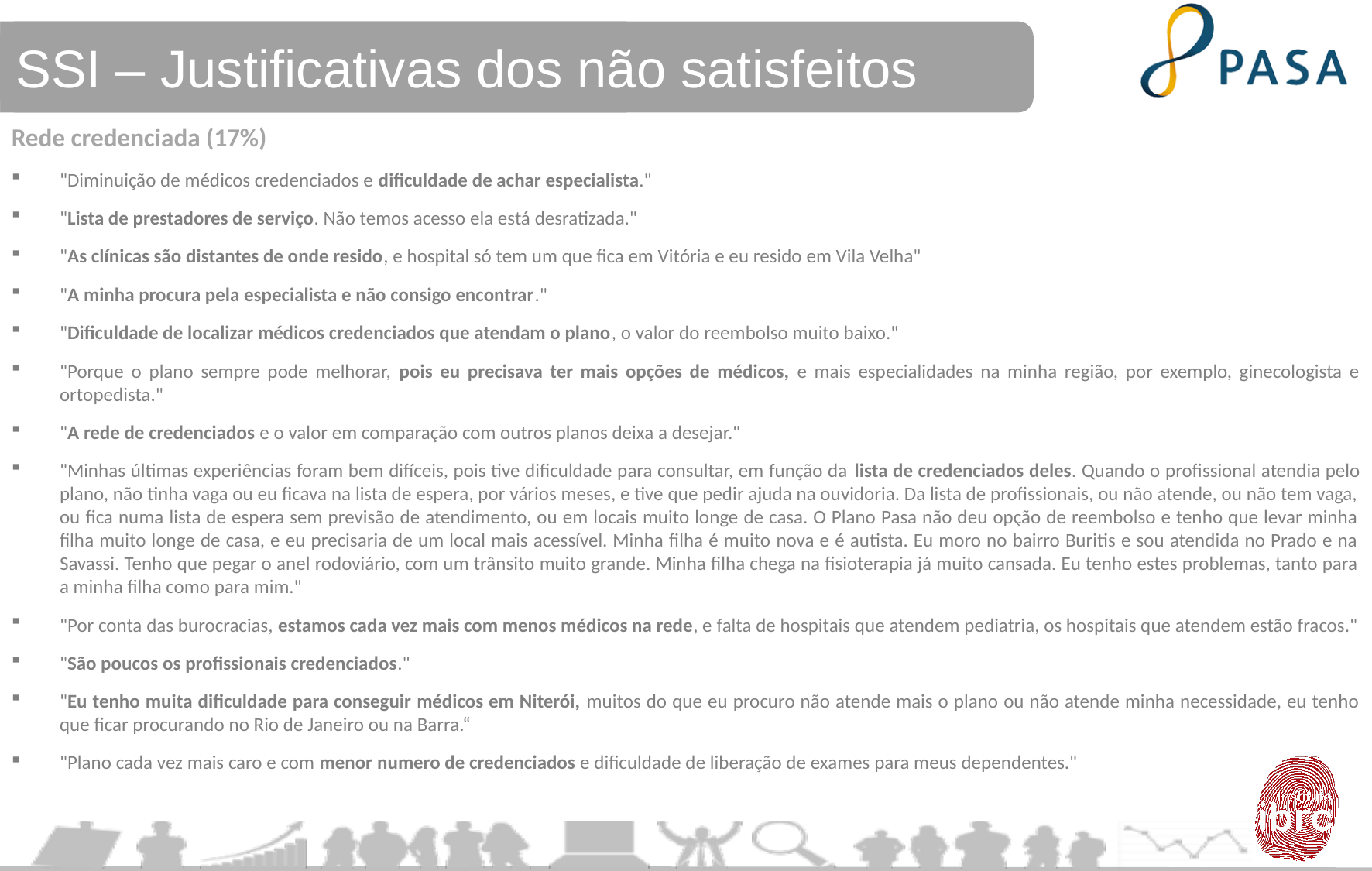

SSI – Justificativas dos não satisfeitos
Rede credenciada (17%)
"Diminuição de médicos credenciados e dificuldade de achar especialista."
"Lista de prestadores de serviço. Não temos acesso ela está desratizada."
"As clínicas são distantes de onde resido, e hospital só tem um que fica em Vitória e eu resido em Vila Velha"
"A minha procura pela especialista e não consigo encontrar."
"Dificuldade de localizar médicos credenciados que atendam o plano, o valor do reembolso muito baixo."
"Porque o plano sempre pode melhorar, pois eu precisava ter mais opções de médicos, e mais especialidades na minha região, por exemplo, ginecologista e ortopedista."
"A rede de credenciados e o valor em comparação com outros planos deixa a desejar."
"Minhas últimas experiências foram bem difíceis, pois tive dificuldade para consultar, em função da lista de credenciados deles. Quando o profissional atendia pelo plano, não tinha vaga ou eu ficava na lista de espera, por vários meses, e tive que pedir ajuda na ouvidoria. Da lista de profissionais, ou não atende, ou não tem vaga, ou fica numa lista de espera sem previsão de atendimento, ou em locais muito longe de casa. O Plano Pasa não deu opção de reembolso e tenho que levar minha filha muito longe de casa, e eu precisaria de um local mais acessível. Minha filha é muito nova e é autista. Eu moro no bairro Buritis e sou atendida no Prado e na Savassi. Tenho que pegar o anel rodoviário, com um trânsito muito grande. Minha filha chega na fisioterapia já muito cansada. Eu tenho estes problemas, tanto para a minha filha como para mim."
"Por conta das burocracias, estamos cada vez mais com menos médicos na rede, e falta de hospitais que atendem pediatria, os hospitais que atendem estão fracos."
"São poucos os profissionais credenciados."
"Eu tenho muita dificuldade para conseguir médicos em Niterói, muitos do que eu procuro não atende mais o plano ou não atende minha necessidade, eu tenho que ficar procurando no Rio de Janeiro ou na Barra.“
"Plano cada vez mais caro e com menor numero de credenciados e dificuldade de liberação de exames para meus dependentes."